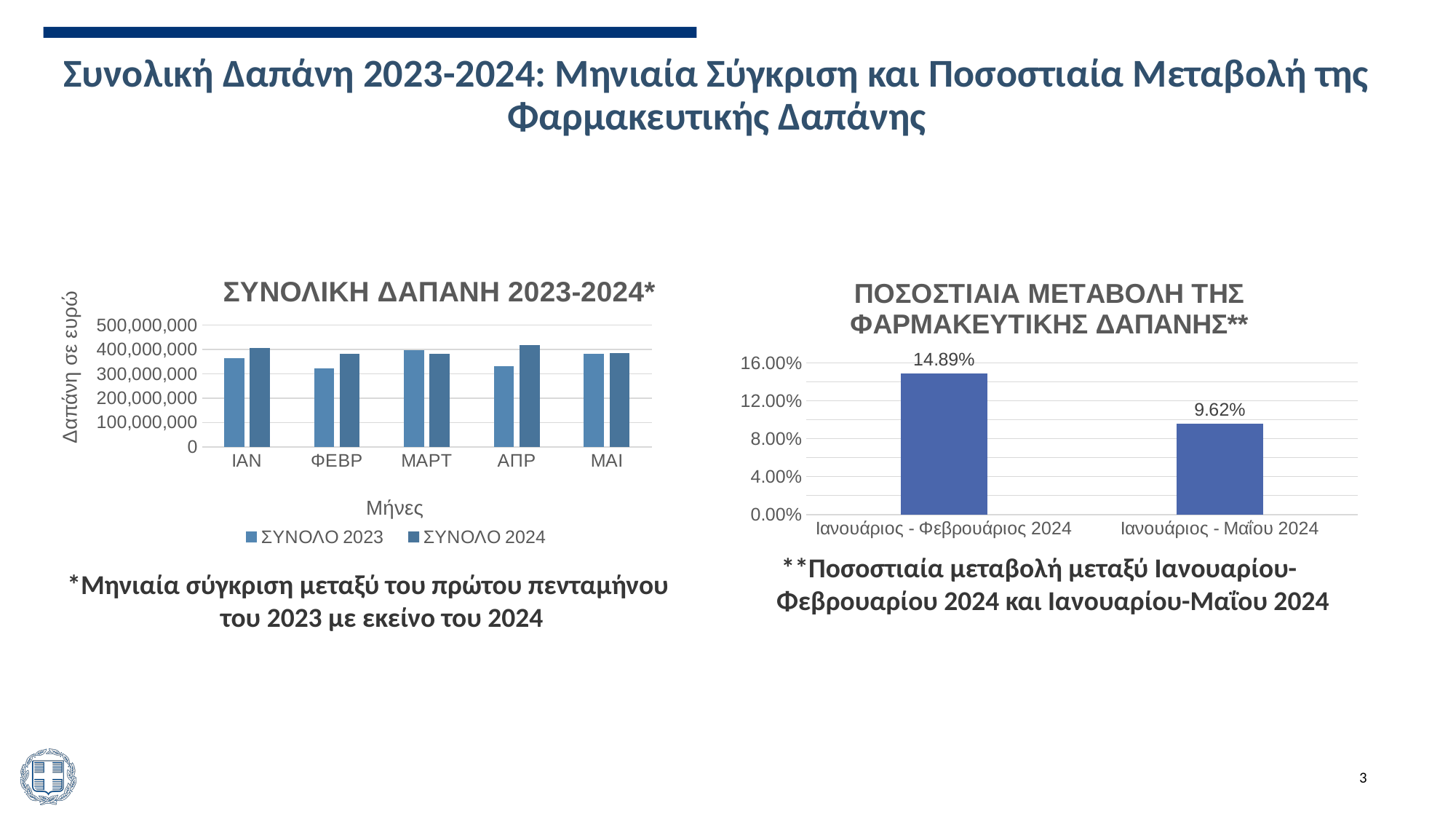

# Συνολική Δαπάνη 2023-2024: Μηνιαία Σύγκριση και Ποσοστιαία Μεταβολή της Φαρμακευτικής Δαπάνης

### Chart: ΠΟΣΟΣΤΙΑΙΑ ΜΕΤΑΒΟΛΗ ΤΗΣ ΦΑΡΜΑΚΕΥΤΙΚΗΣ ΔΑΠΑΝΗΣ**

| Category |  |
|---|---|
| Ιανουάριος - Φεβρουάριος 2024 | 0.14892047679275852 |
| Ιανουάριος - Μαΐου 2024 | 0.0961985858830485 |

### Chart: ΣΥΝΟΛΙΚΗ ΔΑΠΑΝΗ 2023-2024*

| Category | ΣΥΝΟΛΟ 2023 | ΣΥΝΟΛΟ 2024 |
|---|---|---|
| ΙΑΝ | 363589385.0 | 405440761.0 |
| ΦΕΒΡ | 321381253.0 | 381536031.0 |
| ΜΑΡΤ | 398174891.0 | 380934678.0 |
| ΑΠΡ | 331716706.0 | 417312158.0 |
| ΜΑΙ | 382411461.0 | 384945256.0 |
**Ποσοστιαία μεταβολή μεταξύ Ιανουαρίου-Φεβρουαρίου 2024 και Ιανουαρίου-Μαΐου 2024

*Μηνιαία σύγκριση μεταξύ του πρώτου πενταμήνου του 2023 με εκείνο του 2024

3